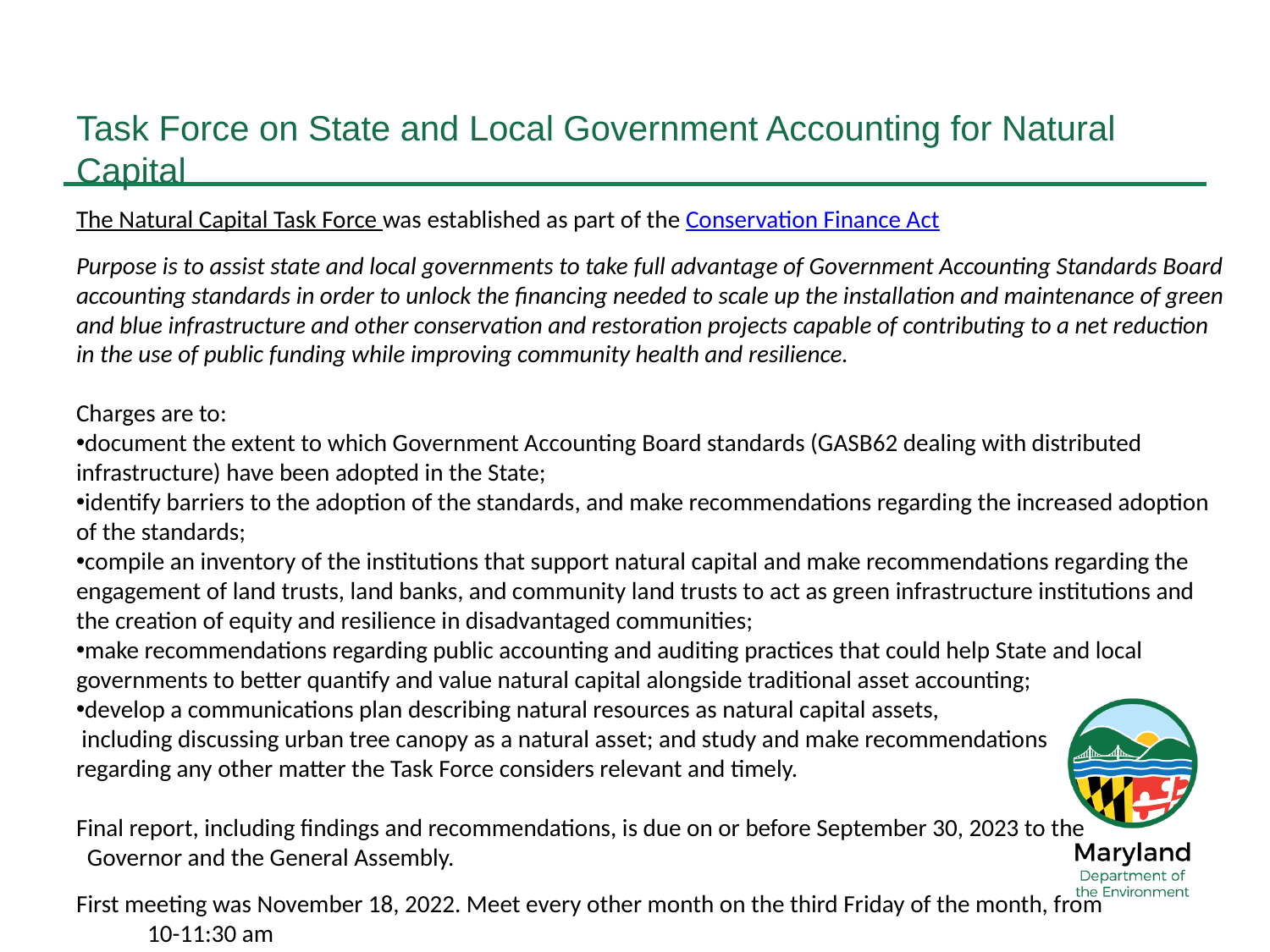

# Task Force on State and Local Government Accounting for Natural Capital
The Natural Capital Task Force was established as part of the Conservation Finance Act

Purpose is to assist state and local governm​ents to take full advantage of Government Accounting Standards Board accounting standards in order to unlock the financing needed to scale up the installation and maintenance of green and blue infrastructure and other conservation and restoration projects capable of contributing to a net reduction in the use of public funding while improving community health and resilience.
Charges are to:
​document the extent to which Government Accounting Board standards (GASB62 dealing with distributed infrastructure) have been adopted in the State;
identify barriers to the adoption of the standards, and make recommendations regarding the increased adoption of the standards;
​compile an inventory of the institutions that support natural capital and make recommendations regarding the engagement of land trusts, land banks, and community land trusts to act as green infrastructure institutions and the creation of equity and resilience in disadvantaged communities;
make recommendations regarding public accounting and auditing practices that could help State and local governments to better quantify and value natural capital alongside traditional asset accounting;
develop a communications plan describing natural resources as natural capital assets,                                                     including discussing urban tree canopy as a natural asset; and study and make recommendations                                regarding any other matter the Task Force considers relevant and timely.
Final report, including findings and recommendations, is due on or before September 30, 2023 to the                            Governor and the General Assembly.

First meeting was November 18, 2022. Meet every other month on the third Friday of the month, from                                    10-11:30 am